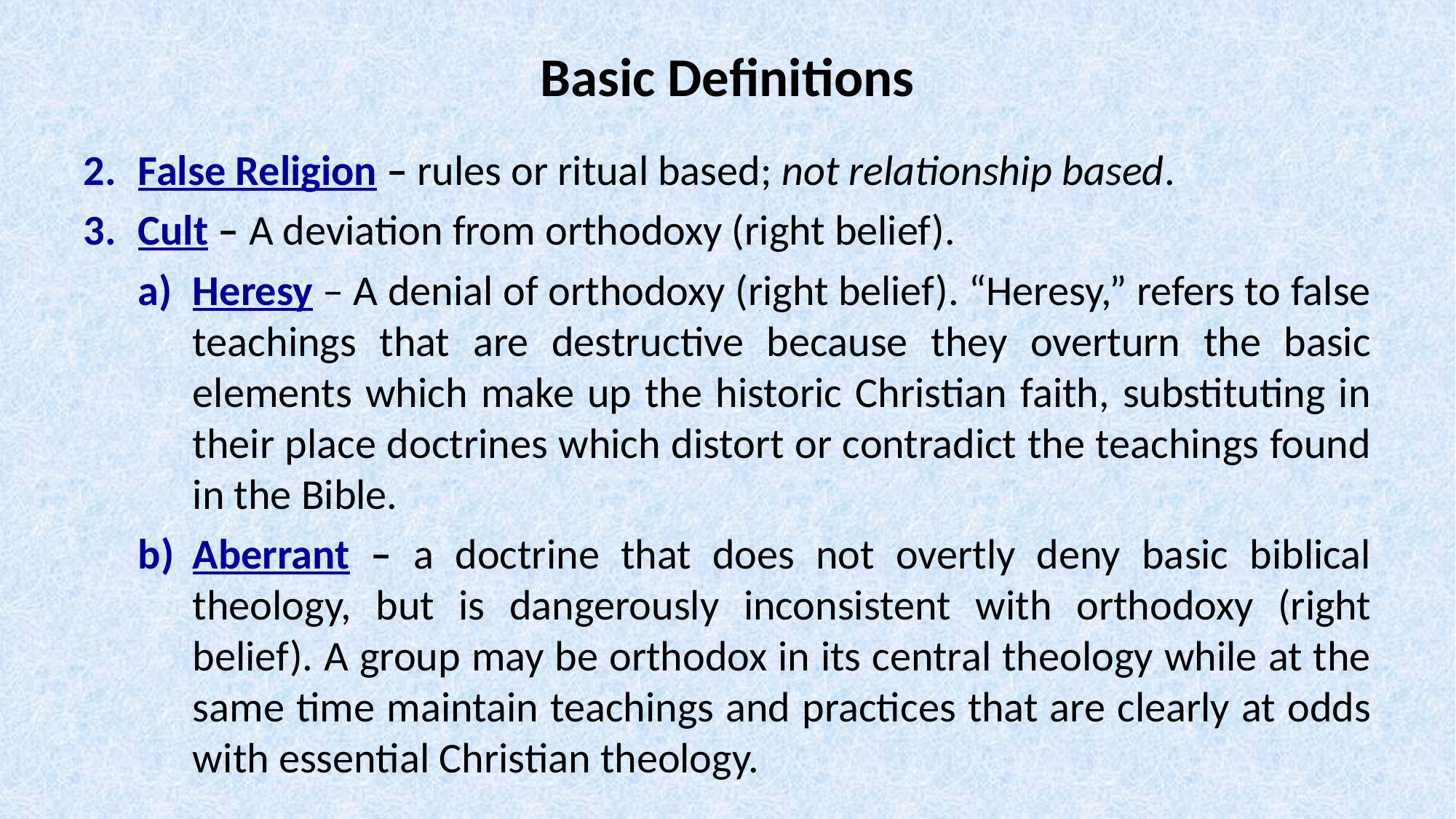

Basic Definitions
False Religion – rules or ritual based; not relationship based.
Cult – A deviation from orthodoxy (right belief).
Heresy – A denial of orthodoxy (right belief). “Heresy,” refers to false teachings that are destructive because they overturn the basic elements which make up the historic Christian faith, substituting in their place doctrines which distort or contradict the teachings found in the Bible.
Aberrant – a doctrine that does not overtly deny basic biblical theology, but is dangerously inconsistent with orthodoxy (right belief). A group may be orthodox in its central theology while at the same time maintain teachings and practices that are clearly at odds with essential Christian theology.